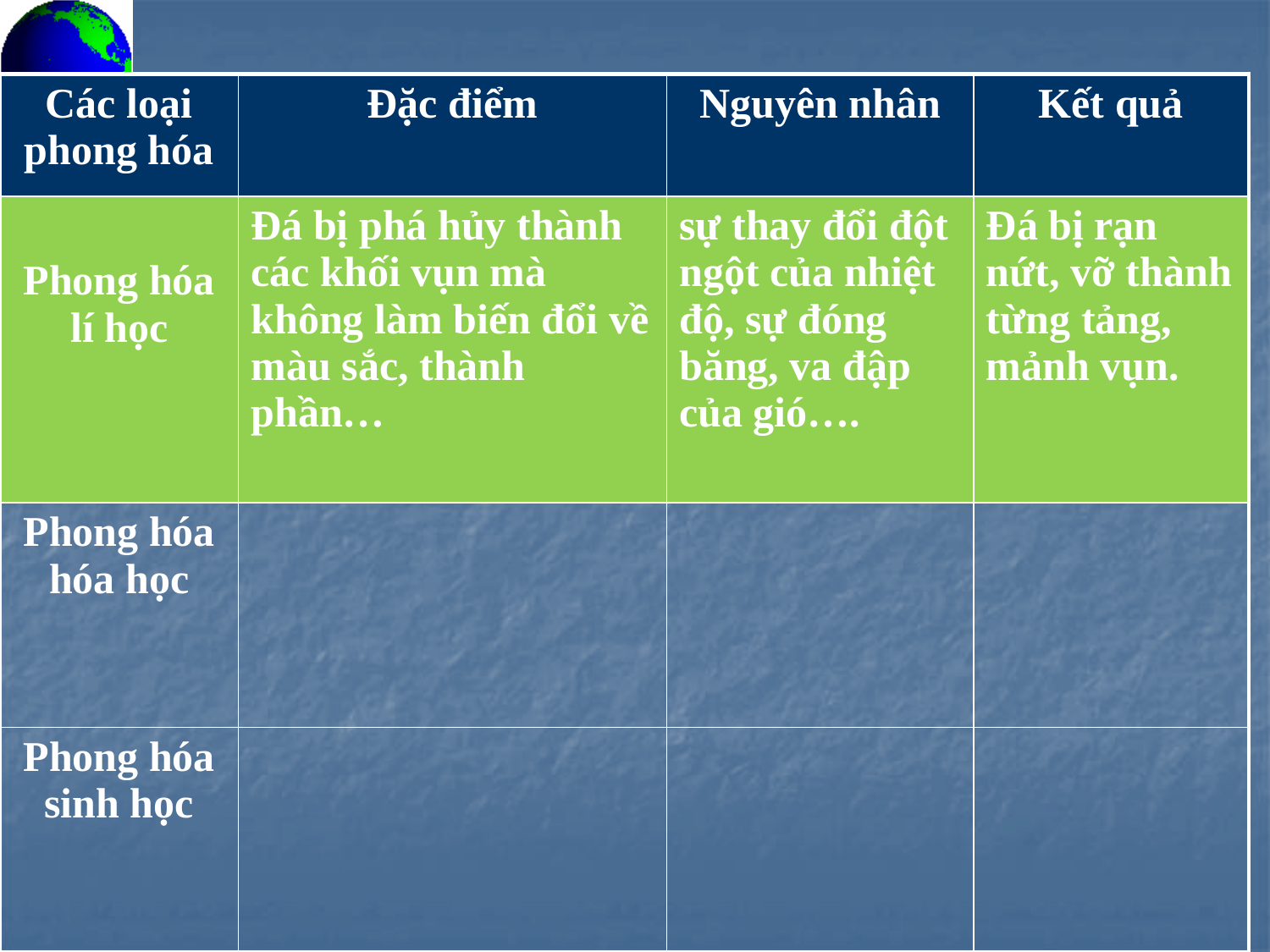

| Các loại phong hóa | Đặc điểm | Nguyên nhân | Kết quả |
| --- | --- | --- | --- |
| Phong hóa lí học | Đá bị phá hủy thành các khối vụn mà không làm biến đổi về màu sắc, thành phần… | sự thay đổi đột ngột của nhiệt độ, sự đóng băng, va đập của gió…. | Đá bị rạn nứt, vỡ thành từng tảng, mảnh vụn. |
| Phong hóa hóa học |  |  |  |
| Phong hóa sinh học |  |  |  |